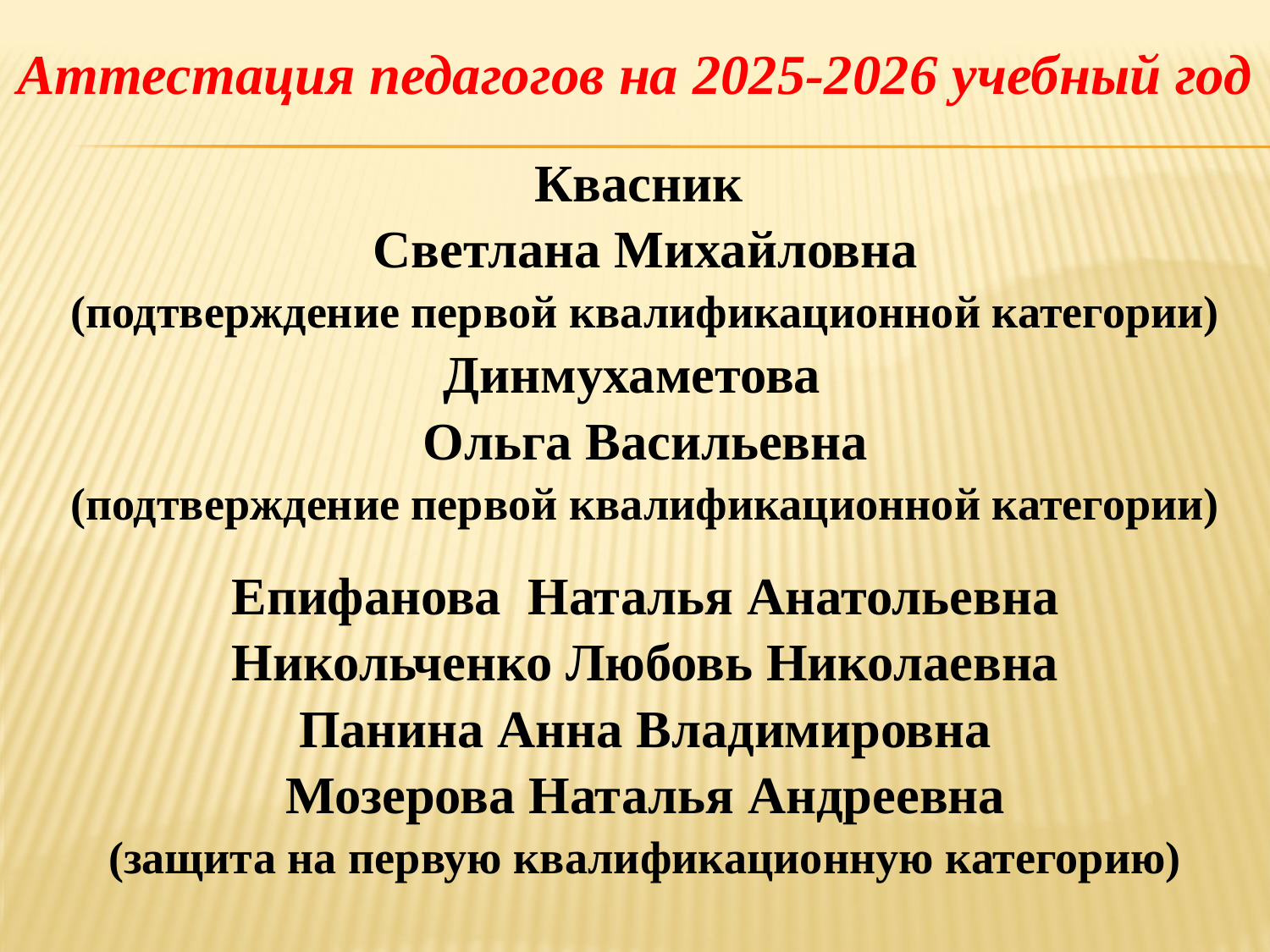

Аттестация педагогов на 2025-2026 учебный год
Квасник
Светлана Михайловна
(подтверждение первой квалификационной категории)
Динмухаметова
Ольга Васильевна
(подтверждение первой квалификационной категории)

Епифанова  Наталья Анатольевна
Никольченко Любовь Николаевна
Панина Анна Владимировна
Мозерова Наталья Андреевна
(защита на первую квалификационную категорию)